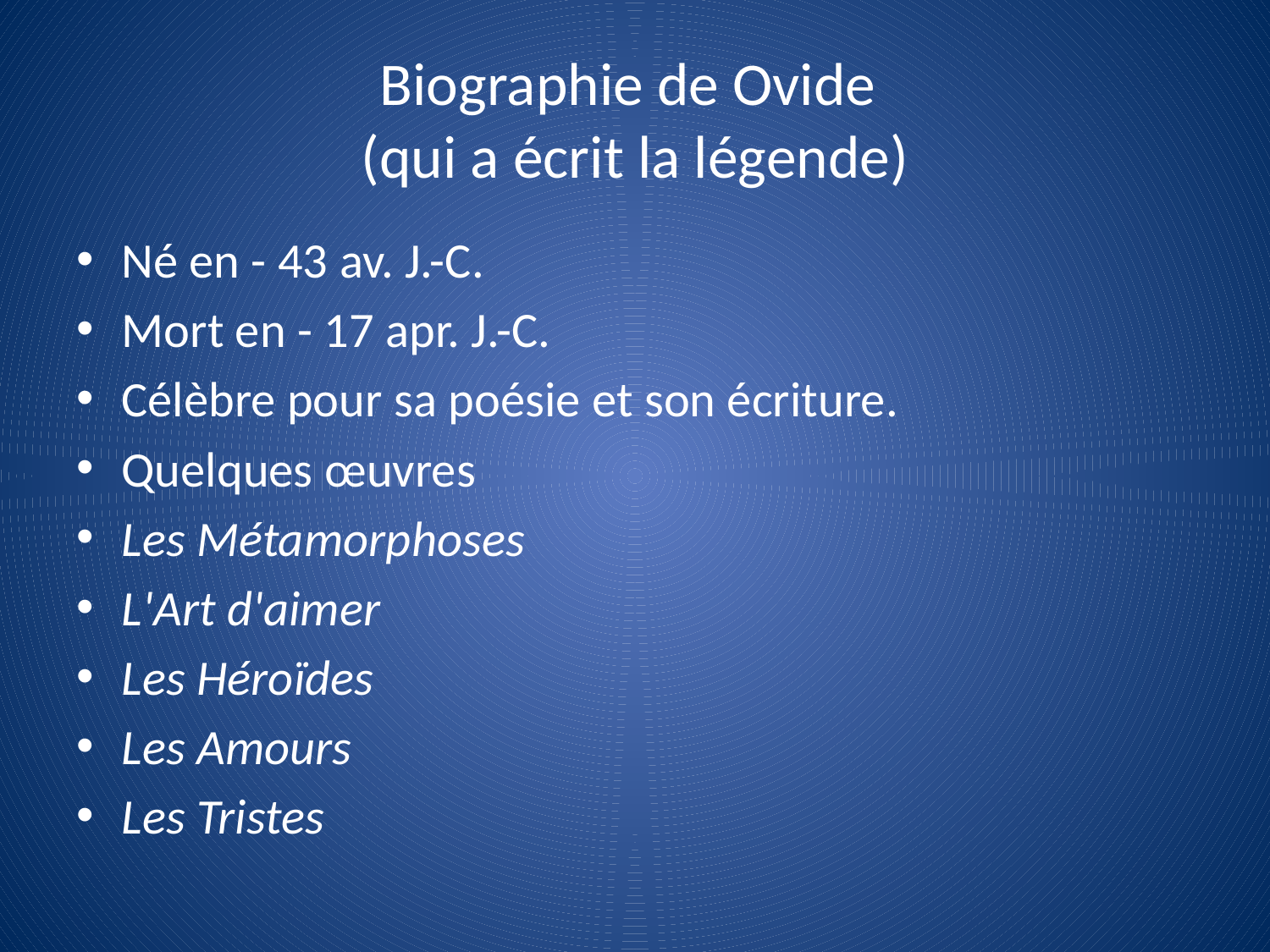

# Biographie de Ovide (qui a écrit la légende)
Né en - 43 av. J.-C.
Mort en - 17 apr. J.-C.
Célèbre pour sa poésie et son écriture.
Quelques œuvres
Les Métamorphoses
L'Art d'aimer
Les Héroïdes
Les Amours
Les Tristes